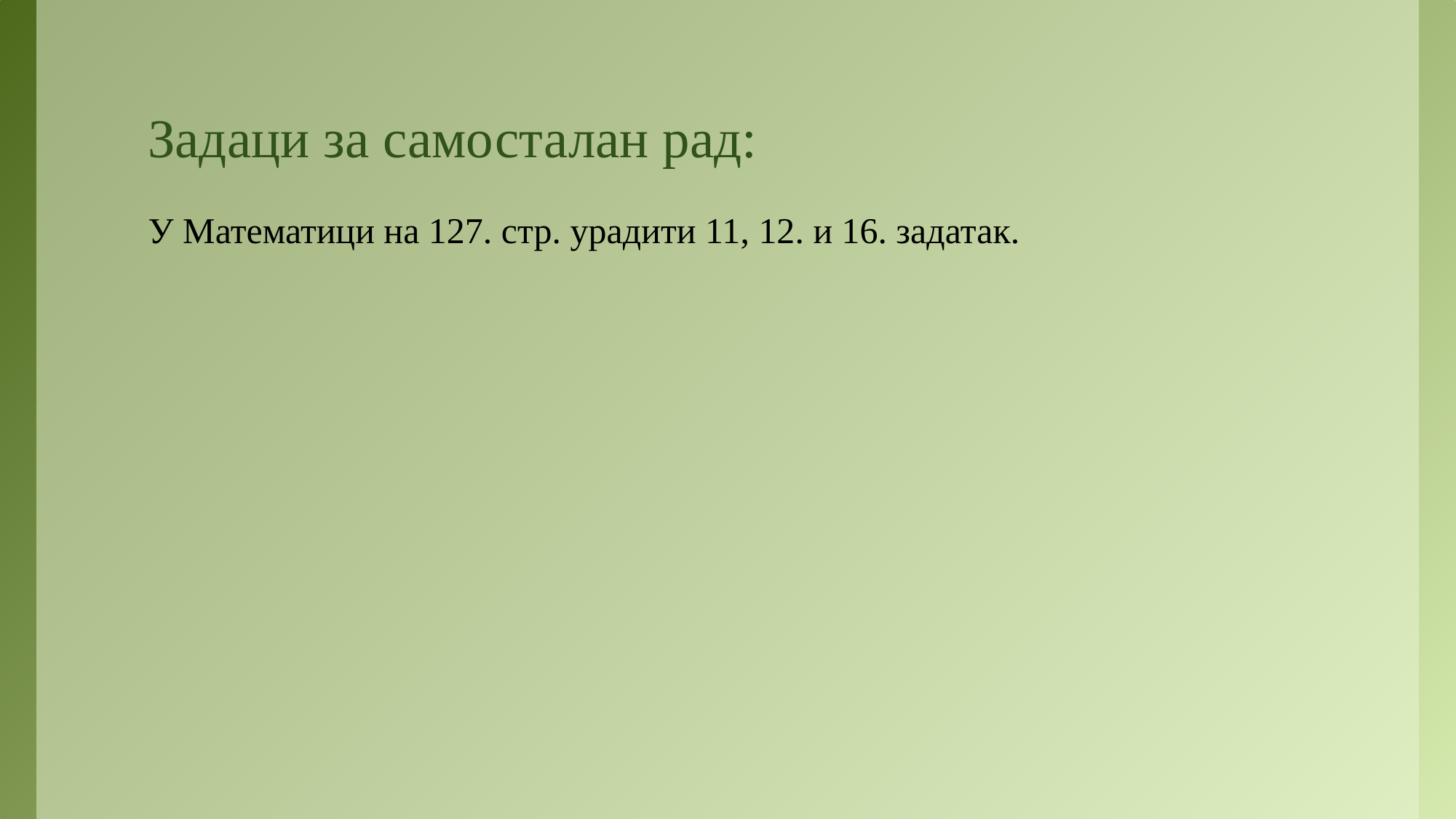

# Задаци за самосталан рад:
У Математици на 127. стр. урадити 11, 12. и 16. задатак.